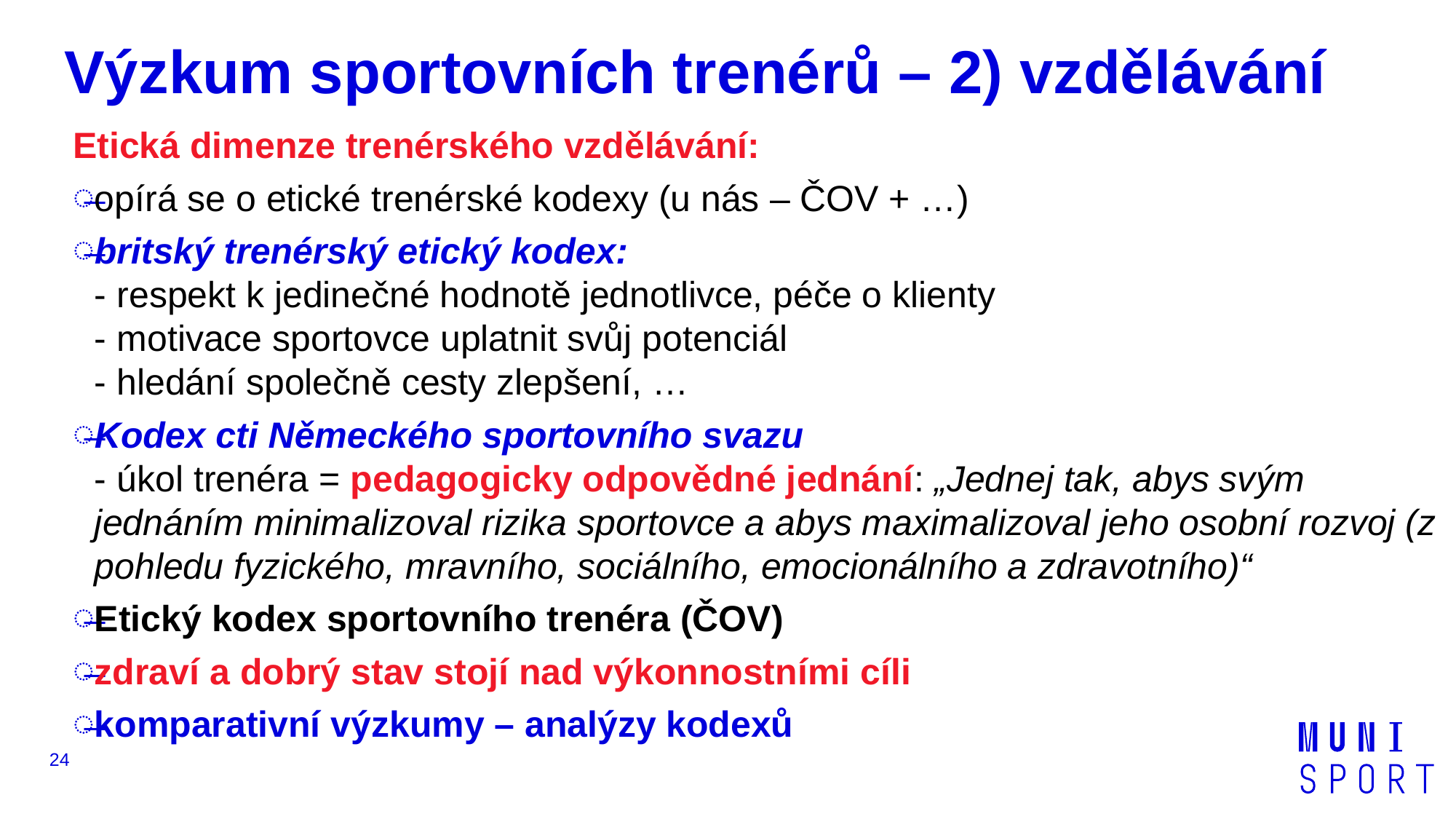

# Výzkum sportovních trenérů – 2) vzdělávání
Etická dimenze trenérského vzdělávání:
opírá se o etické trenérské kodexy (u nás – ČOV + …)
britský trenérský etický kodex:
- respekt k jedinečné hodnotě jednotlivce, péče o klienty
- motivace sportovce uplatnit svůj potenciál
- hledání společně cesty zlepšení, …
Kodex cti Německého sportovního svazu
- úkol trenéra = pedagogicky odpovědné jednání: „Jednej tak, abys svým jednáním minimalizoval rizika sportovce a abys maximalizoval jeho osobní rozvoj (z pohledu fyzického, mravního, sociálního, emocionálního a zdravotního)“
Etický kodex sportovního trenéra (ČOV)
zdraví a dobrý stav stojí nad výkonnostními cíli
komparativní výzkumy – analýzy kodexů
24